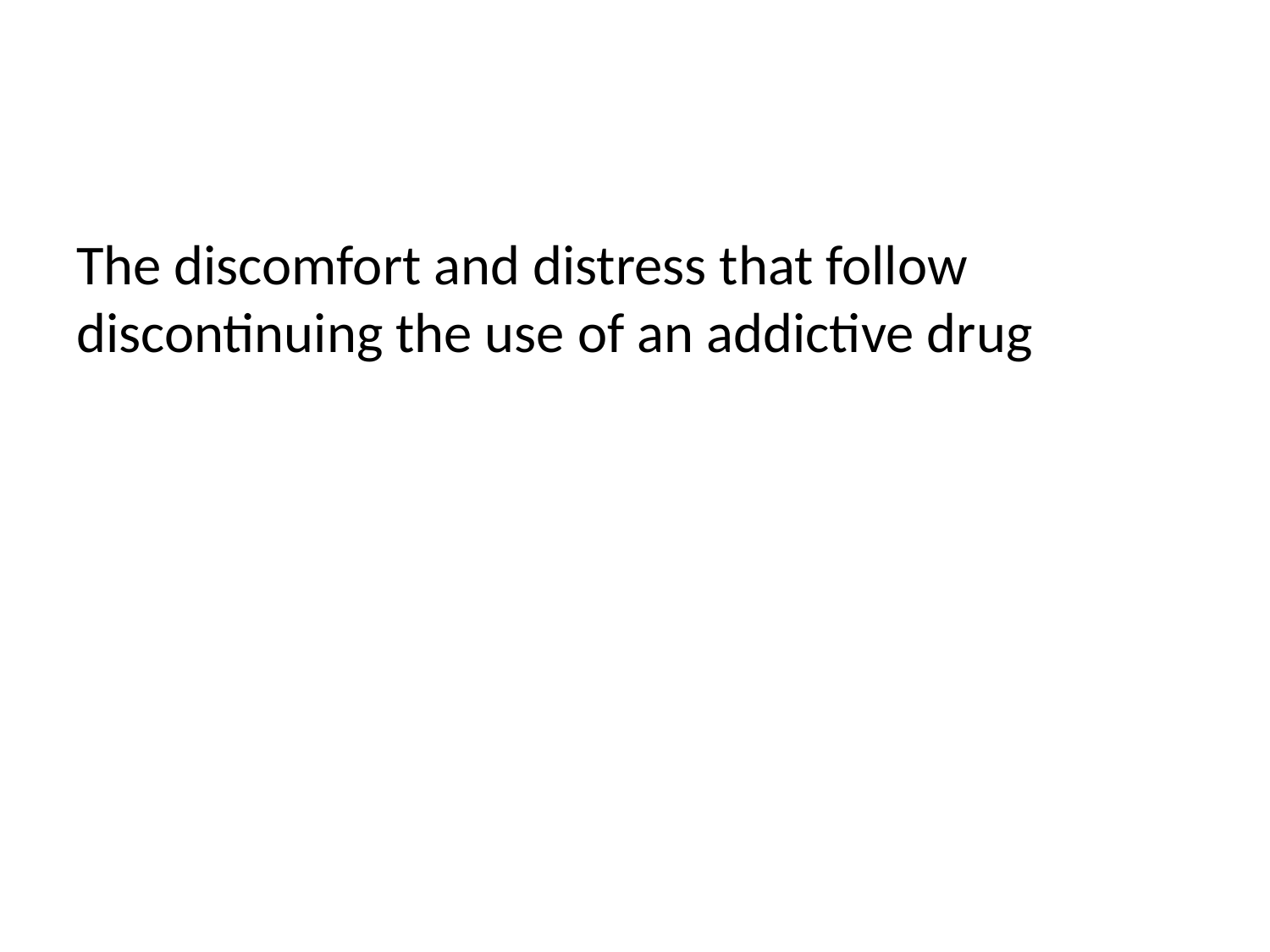

#
The discomfort and distress that follow discontinuing the use of an addictive drug